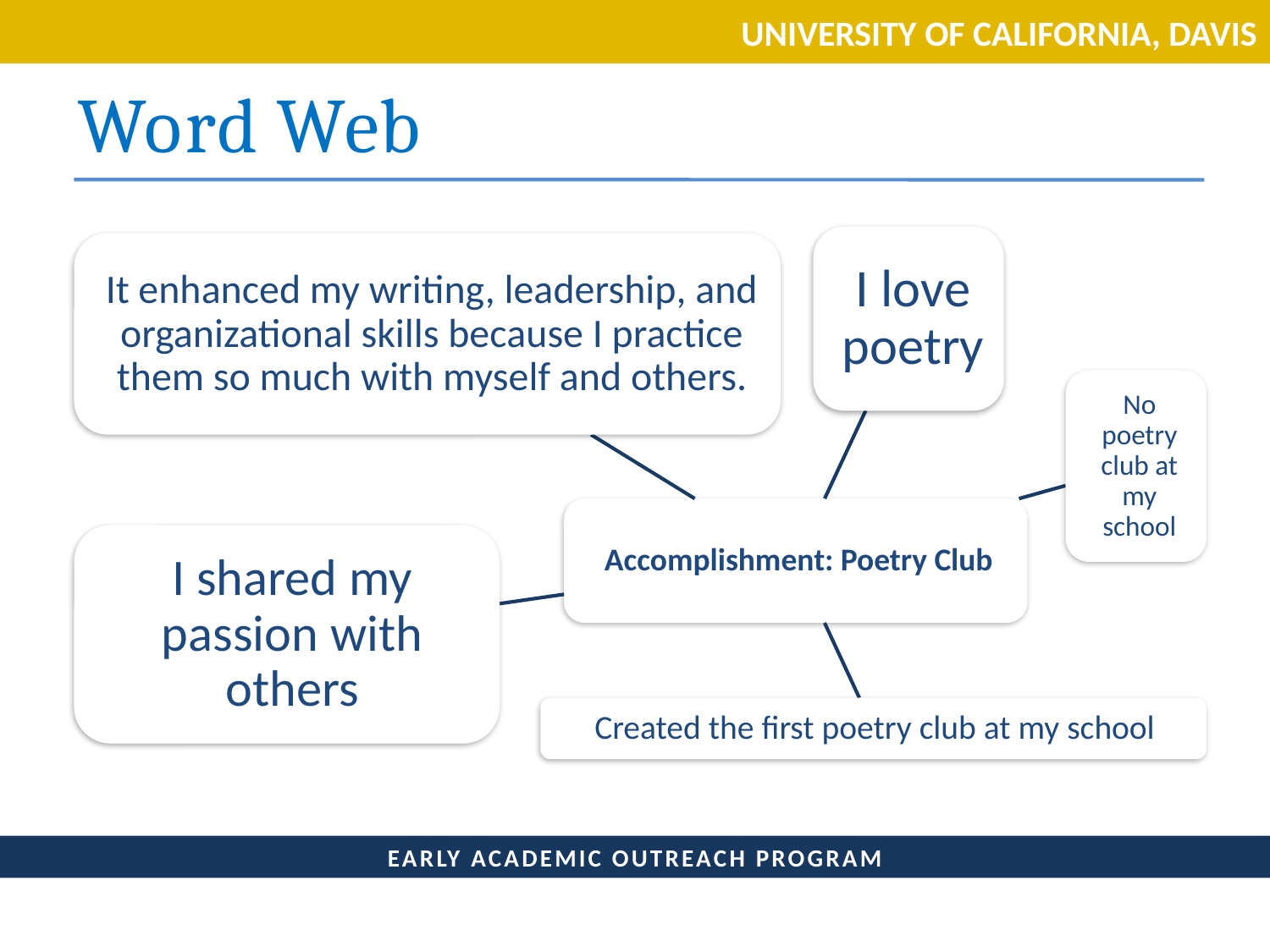

# Word Web
Accomplishment: Poetry Club
I love poetry
No poetry club at my school
Created the first poetry club at my school
I shared my passion with others
It enhanced my writing, leadership, and organizational skills because I practice them so much with myself and others.